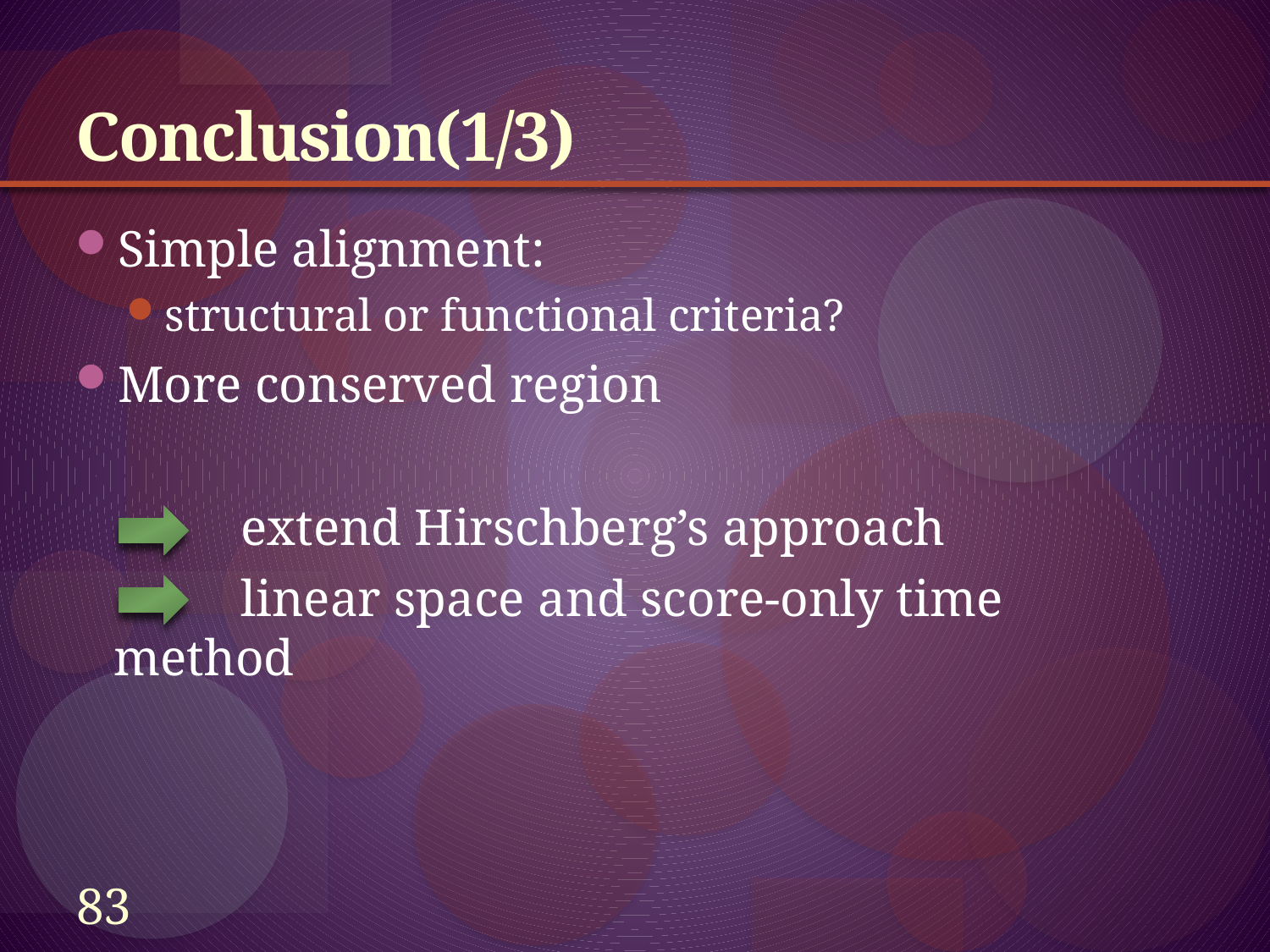

# Conclusion(1/3)
Simple alignment:
structural or functional criteria?
More conserved region

 		extend Hirschberg’s approach
		linear space and score-only time method

83